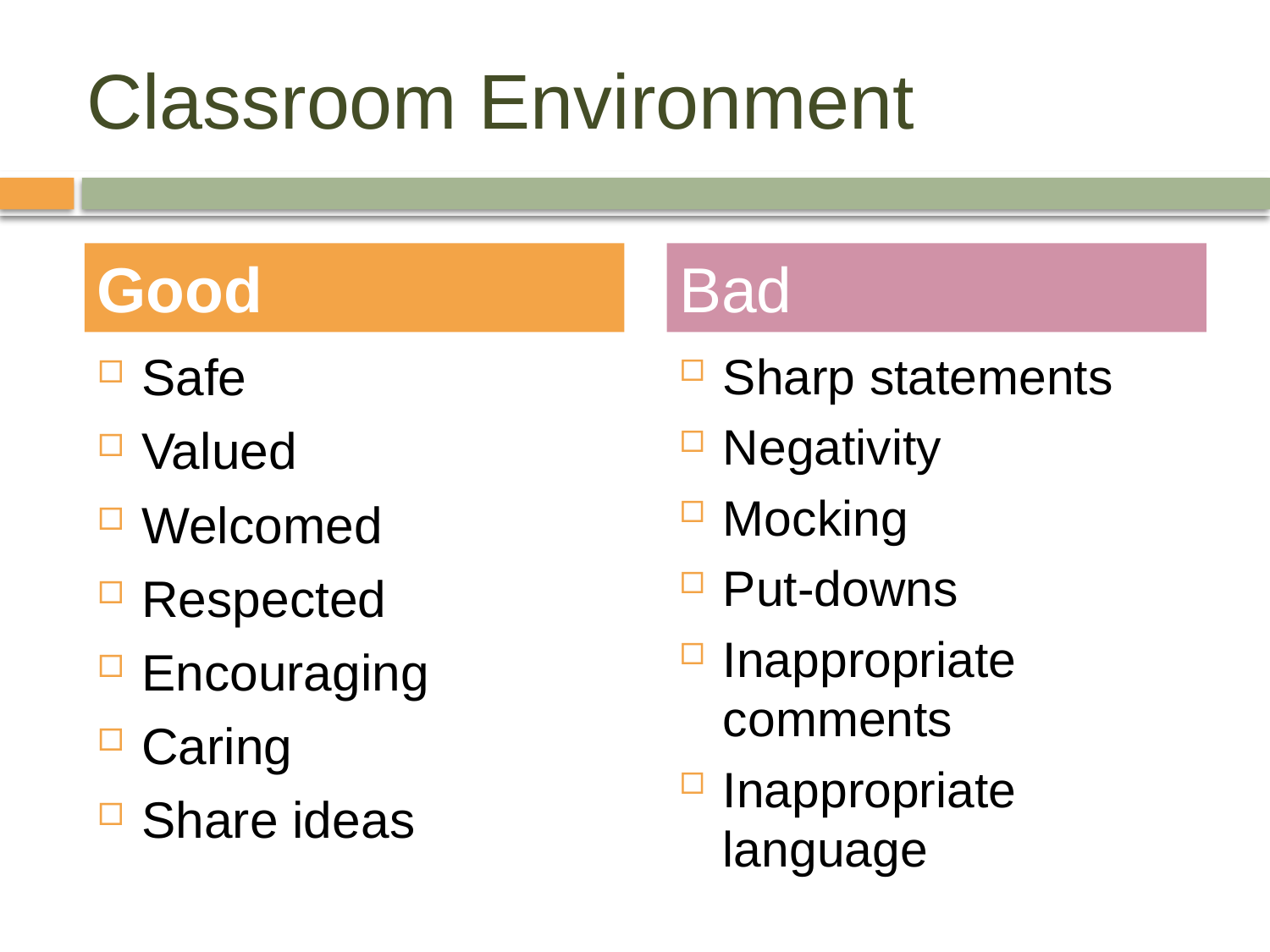

# Classroom Environment
Good
Bad
Safe
Valued
Welcomed
Respected
Encouraging
Caring
Share ideas
Sharp statements
Negativity
Mocking
Put-downs
Inappropriate         	comments
Inappropriate 	language